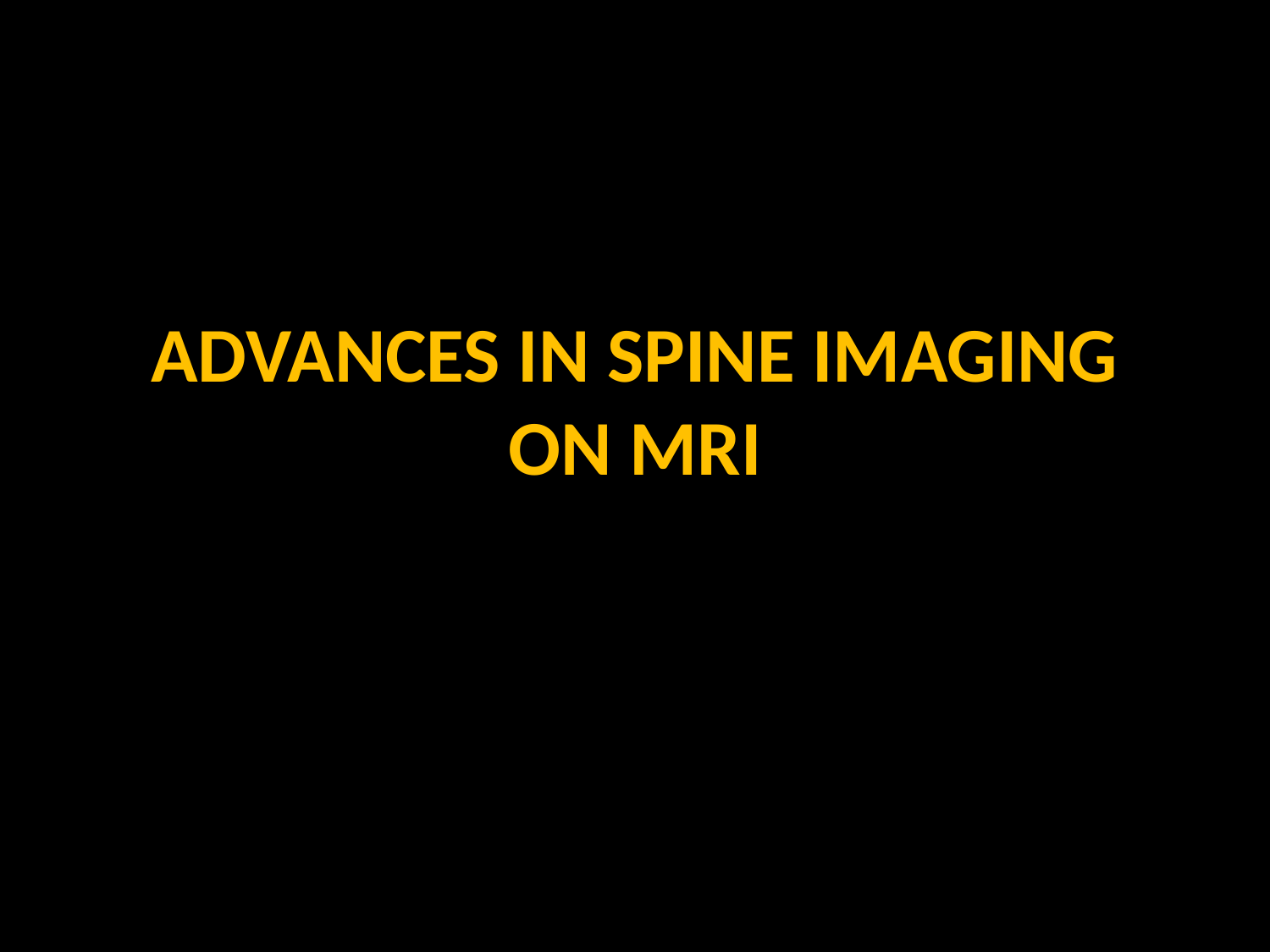

# ADVANCES IN SPINE IMAGING ON MRI